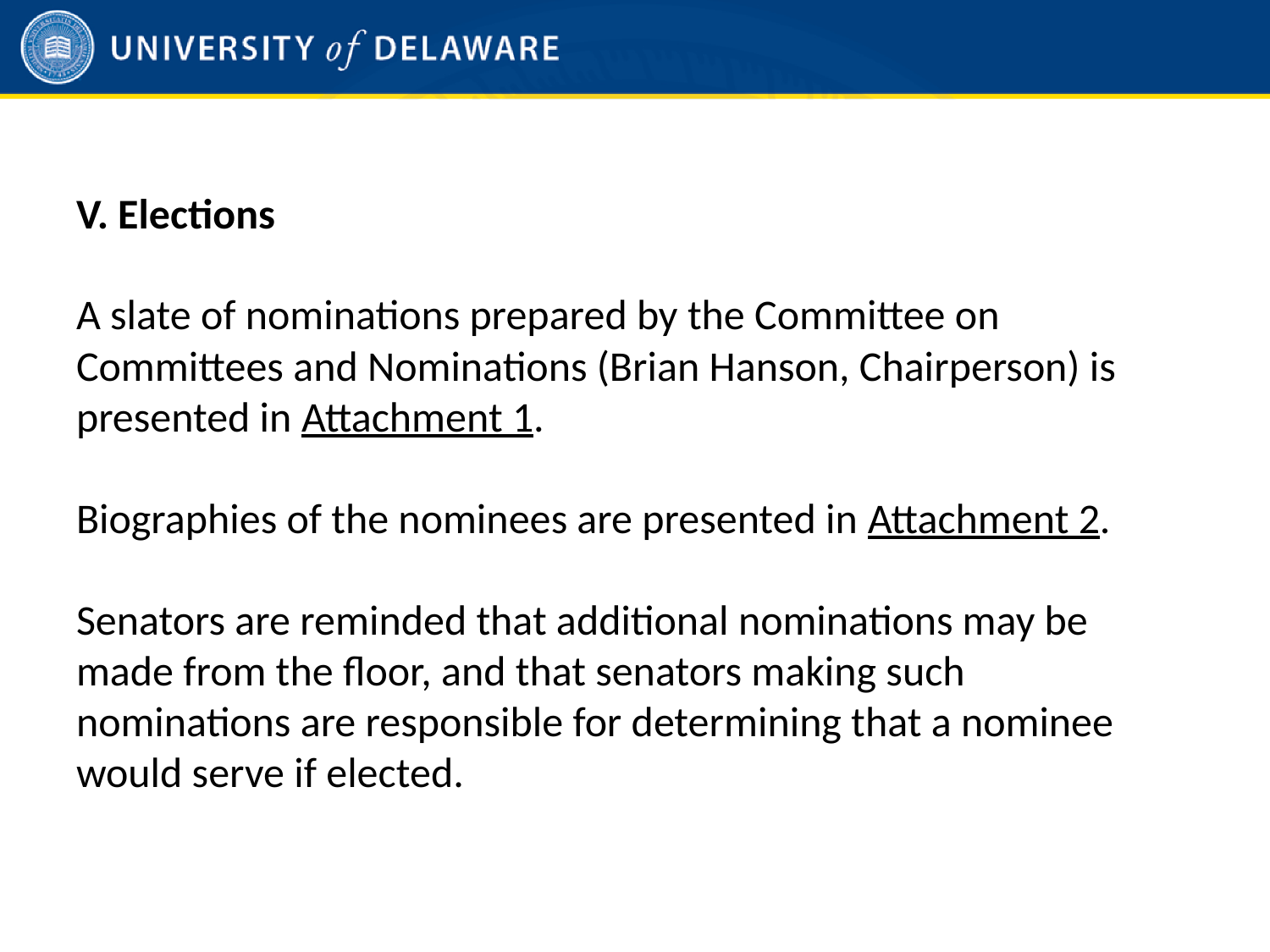

V. Elections
A slate of nominations prepared by the Committee on Committees and Nominations (Brian Hanson, Chairperson) is presented in Attachment 1.
Biographies of the nominees are presented in Attachment 2.
Senators are reminded that additional nominations may be made from the floor, and that senators making such nominations are responsible for determining that a nominee would serve if elected.